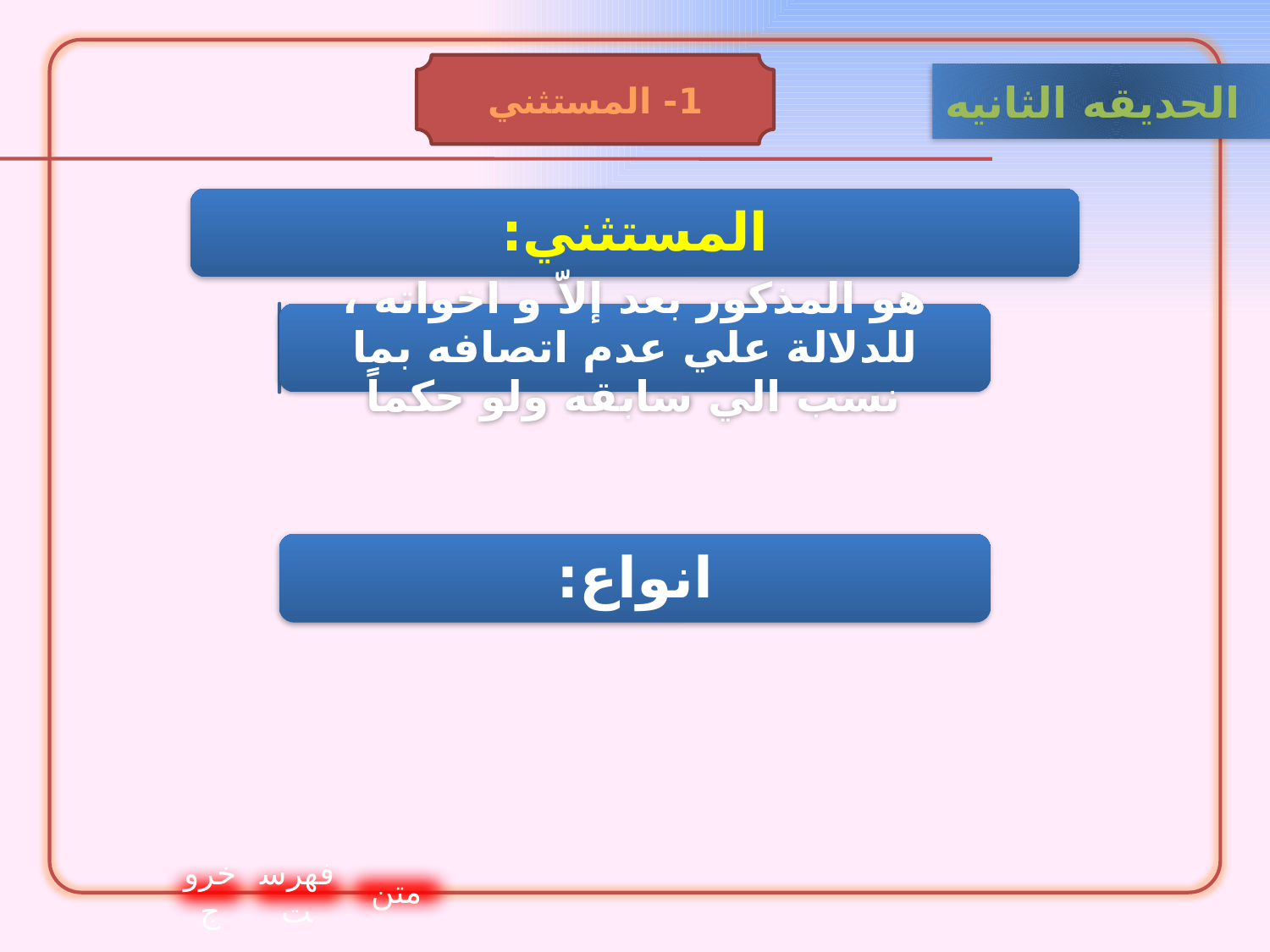

1- المستثني
الحدیقه الثانيه
المستثني:
انواع:
خروج
فهرست
متن